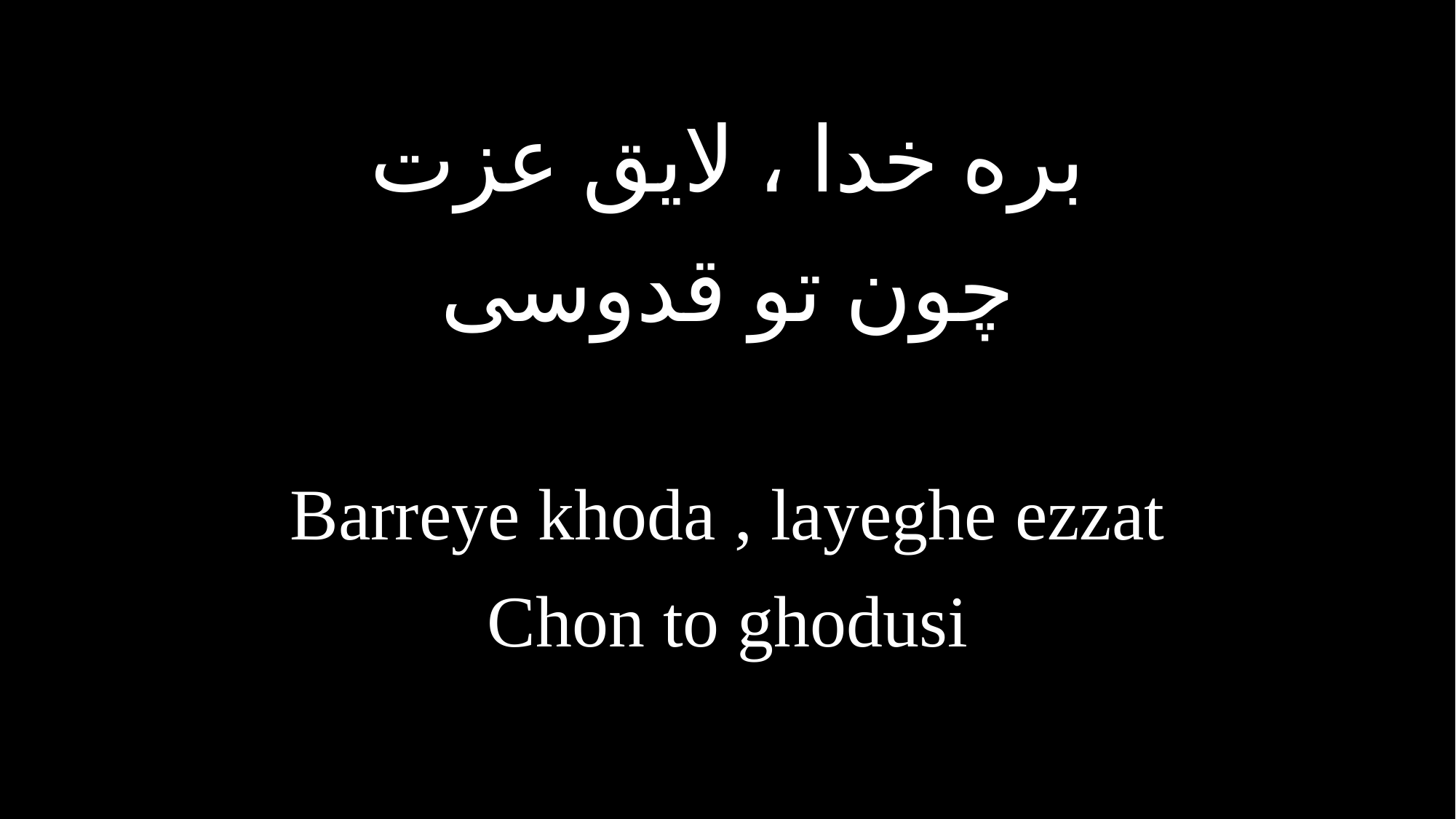

بره خدا ، لایق عزت
چون تو قدوسی

Barreye khoda , layeghe ezzat
Chon to ghodusi